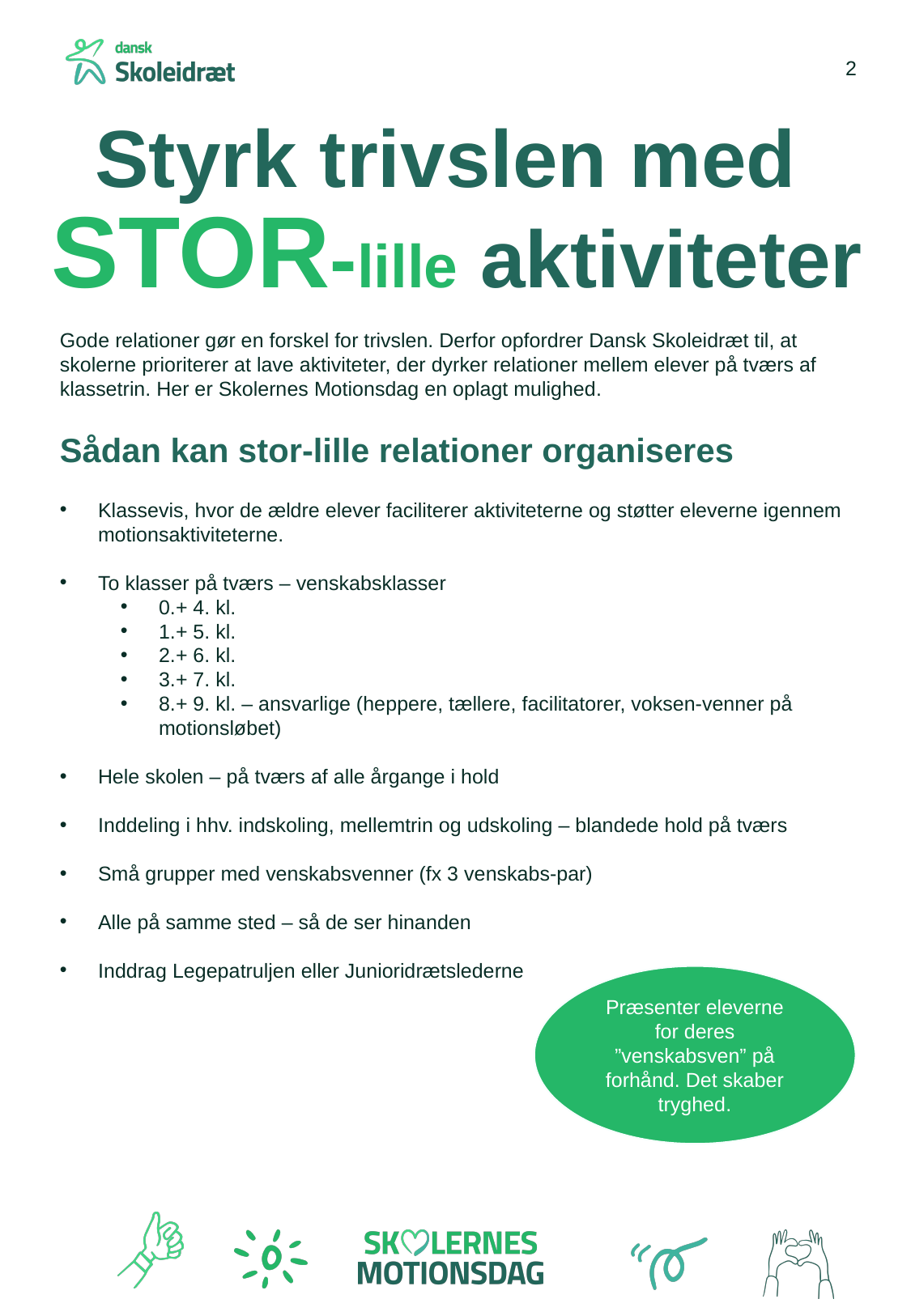

2
Styrk trivslen med
STOR-lille aktiviteter
Gode relationer gør en forskel for trivslen. Derfor opfordrer Dansk Skoleidræt til, at skolerne prioriterer at lave aktiviteter, der dyrker relationer mellem elever på tværs af klassetrin. Her er Skolernes Motionsdag en oplagt mulighed.

Sådan kan stor-lille relationer organiseres

Klassevis, hvor de ældre elever faciliterer aktiviteterne og støtter eleverne igennem motionsaktiviteterne.

To klasser på tværs – venskabsklasser
0.+ 4. kl.
1.+ 5. kl.
2.+ 6. kl.
3.+ 7. kl.
8.+ 9. kl. – ansvarlige (heppere, tællere, facilitatorer, voksen-venner på motionsløbet)

Hele skolen – på tværs af alle årgange i hold

Inddeling i hhv. indskoling, mellemtrin og udskoling – blandede hold på tværs

Små grupper med venskabsvenner (fx 3 venskabs-par)

Alle på samme sted – så de ser hinanden

Inddrag Legepatruljen eller Junioridrætslederne

Præsenter eleverne for deres ”venskabsven” på forhånd. Det skaber tryghed.